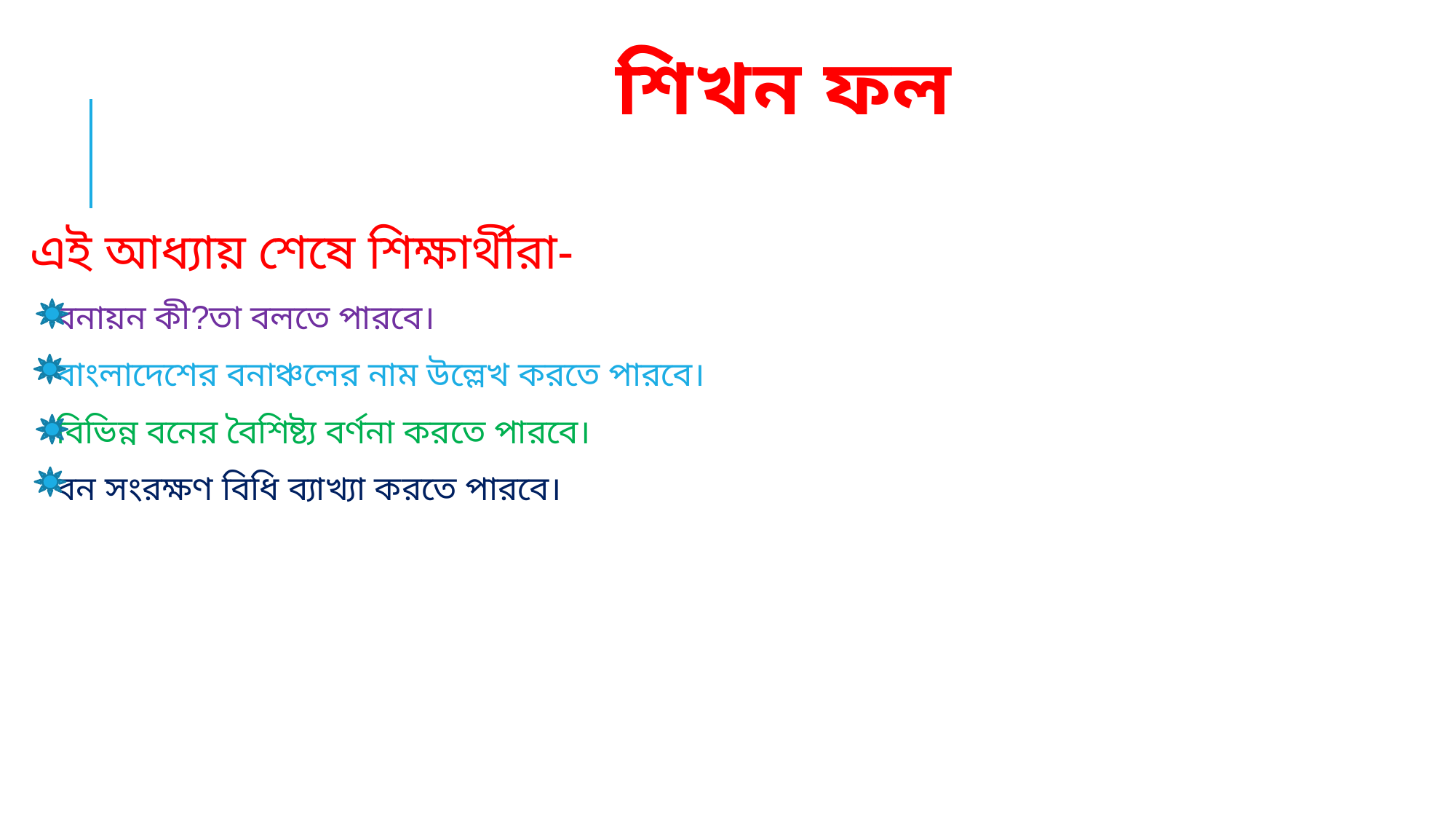

# শিখন ফল
এই আধ্যায় শেষে শিক্ষার্থীরা-
   বনায়ন কী?তা বলতে পারবে।
   বাংলাদেশের বনাঞ্চলের নাম উল্লেখ করতে পারবে।
   বিভিন্ন বনের বৈশিষ্ট্য বর্ণনা করতে পারবে।
   বন সংরক্ষণ বিধি ব্যাখ্যা করতে পারবে।